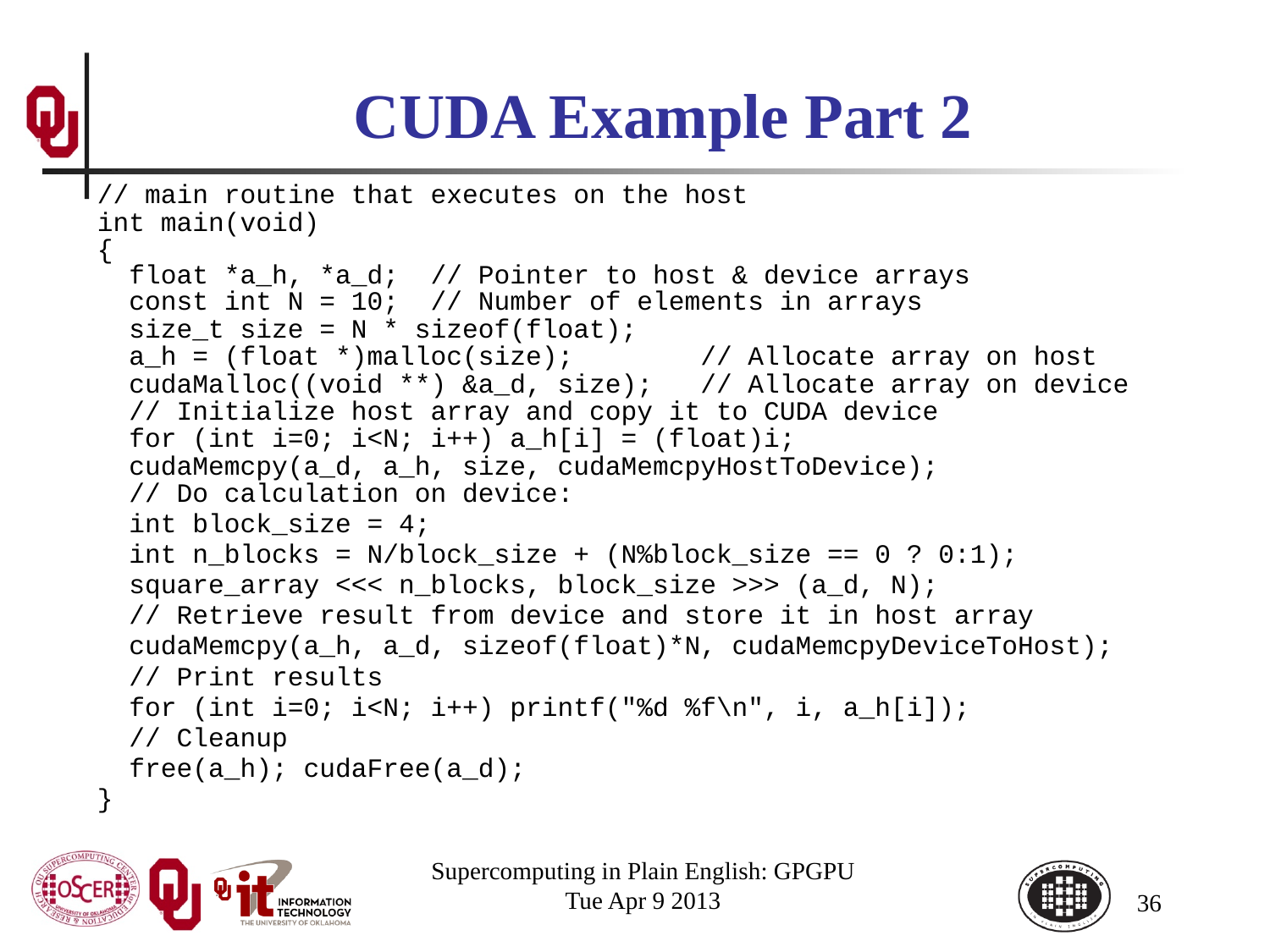

# CUDA Example Part 2
// main routine that executes on the host
int main(void)
{
  float *a_h, *a_d;  // Pointer to host & device arrays
  const int N = 10;  // Number of elements in arrays
  size_t size = N * sizeof(float);
  a_h = (float *)malloc(size);        // Allocate array on host
  cudaMalloc((void **) &a_d, size);   // Allocate array on device
  // Initialize host array and copy it to CUDA device
  for (int i=0; i<N; i++) a_h[i] = (float)i;
  cudaMemcpy(a_d, a_h, size, cudaMemcpyHostToDevice);
  // Do calculation on device:
  int block_size = 4;
  int n_blocks = N/block_size + (N%block_size == 0 ? 0:1);
  square_array <<< n_blocks, block_size >>> (a_d, N);
  // Retrieve result from device and store it in host array
  cudaMemcpy(a_h, a_d, sizeof(float)*N, cudaMemcpyDeviceToHost);
  // Print results
  for (int i=0; i<N; i++) printf("%d %f\n", i, a_h[i]);
  // Cleanup
  free(a_h); cudaFree(a_d);
}
Supercomputing in Plain English: GPGPU
Tue Apr 9 2013
36